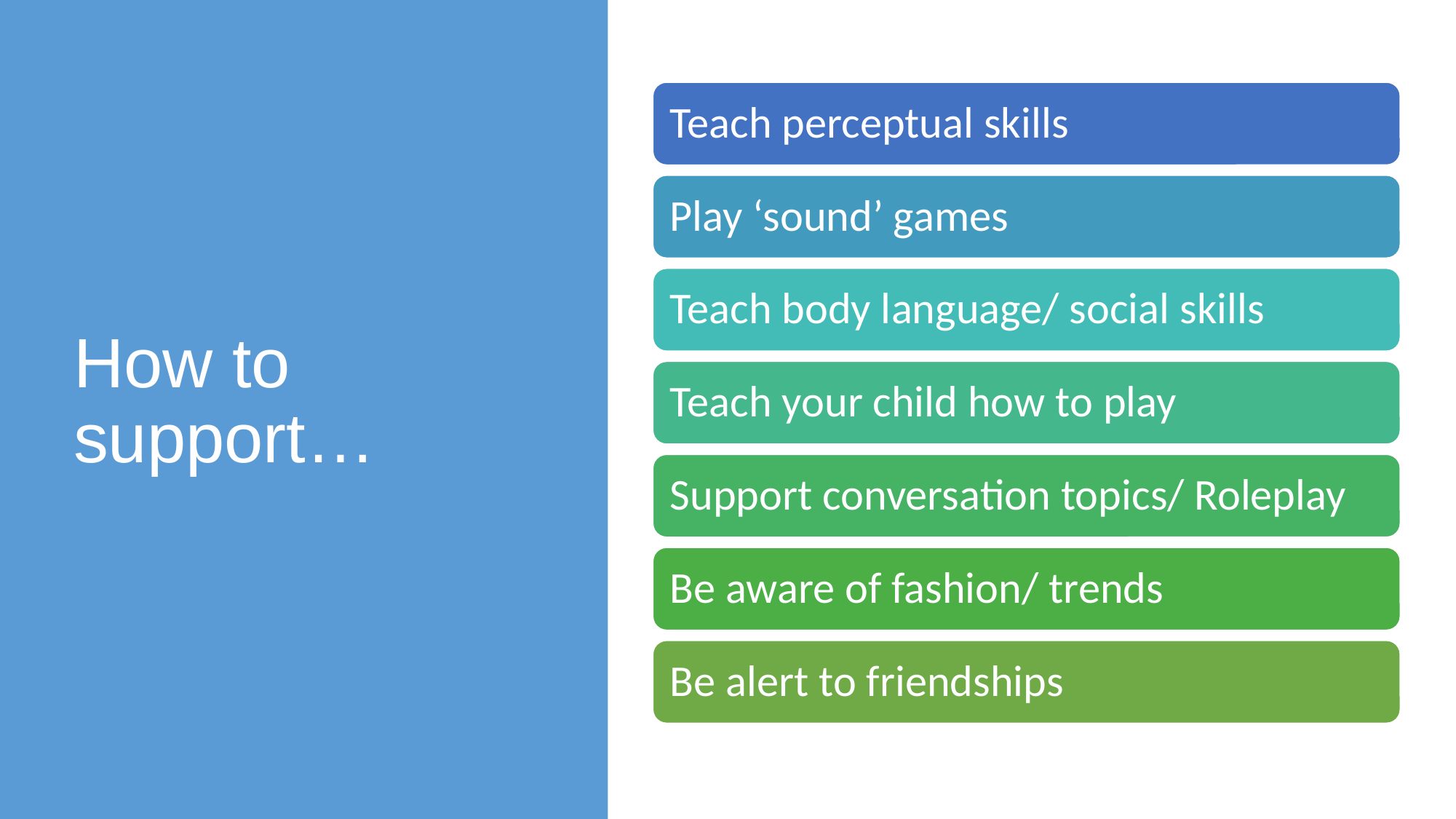

# How to support…

Teach perceptual skills

Play ‘sound’ games

Teach body language/ social skills

Teach your child how to play

Support conversation topics/ Roleplay

Be aware of fashion/ trends

Be alert to friendships